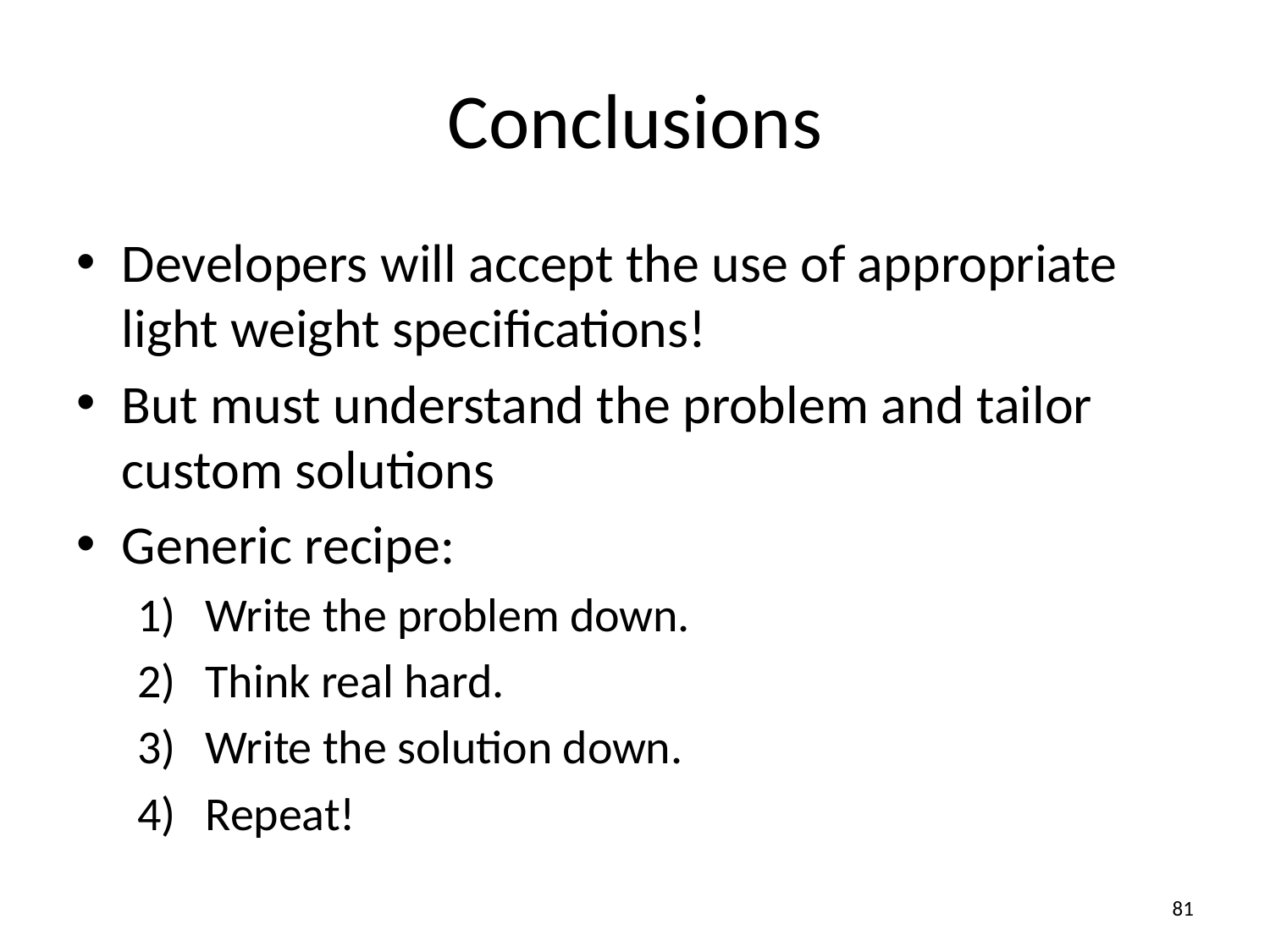

# Conclusions
Developers will accept the use of appropriate light weight specifications!
But must understand the problem and tailor custom solutions
Generic recipe:
Write the problem down.
Think real hard.
Write the solution down.
Repeat!
81